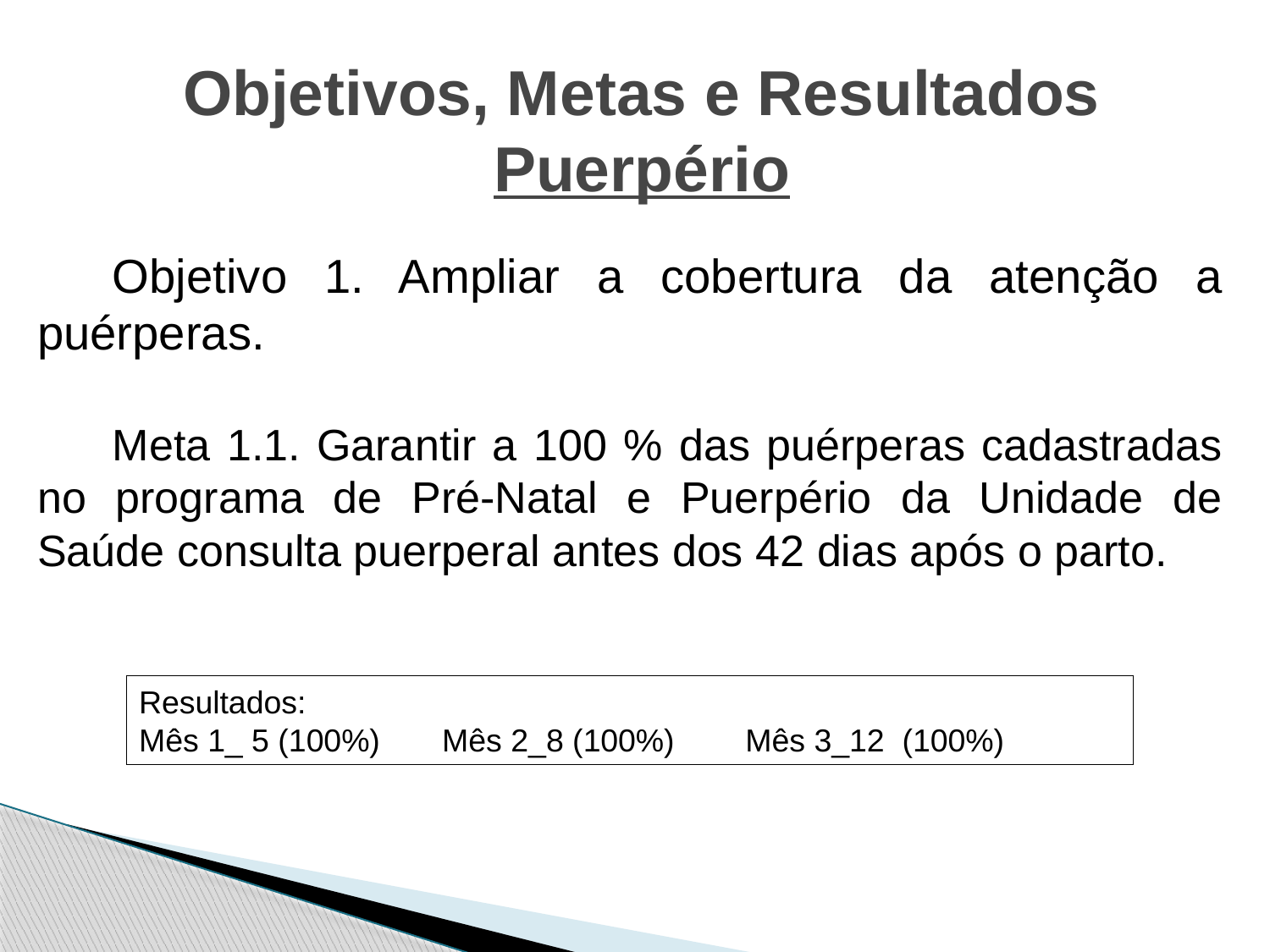

Objetivos, Metas e Resultados
Puerpério
Objetivo 1. Ampliar a cobertura da atenção a puérperas.

Meta 1.1. Garantir a 100 % das puérperas cadastradas no programa de Pré-Natal e Puerpério da Unidade de Saúde consulta puerperal antes dos 42 dias após o parto.

Resultados:
Mês 1_ 5 (100%)       Mês 2_8 (100%)        Mês 3_12  (100%)